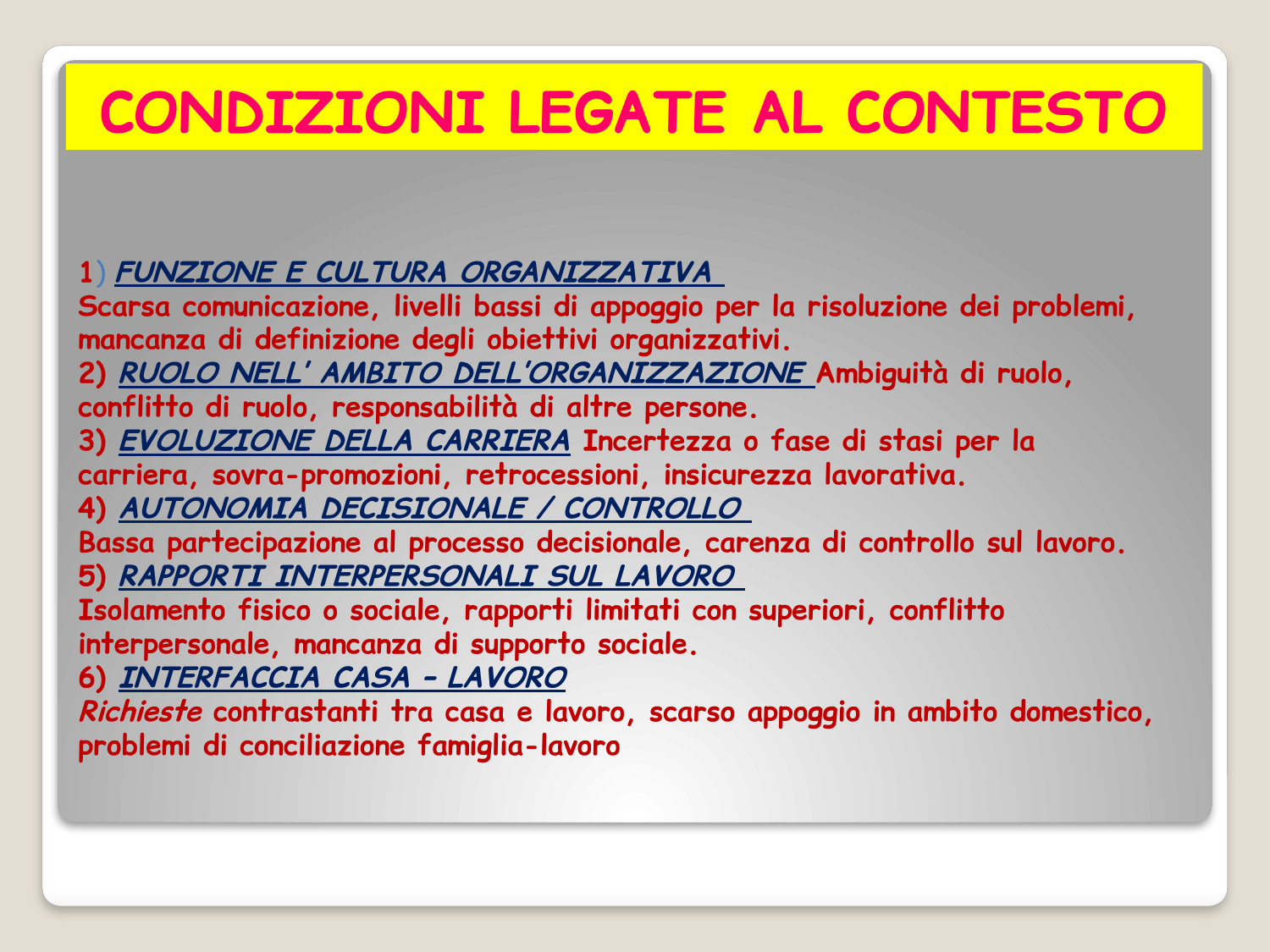

1) FUNZIONE E CULTURA ORGANIZZATIVA
Scarsa comunicazione, livelli bassi di appoggio per la risoluzione dei problemi, mancanza di definizione degli obiettivi organizzativi.
2) RUOLO NELL’ AMBITO DELL’ORGANIZZAZIONE Ambiguità di ruolo, conflitto di ruolo, responsabilità di altre persone.
3) EVOLUZIONE DELLA CARRIERA Incertezza o fase di stasi per la carriera, sovra-promozioni, retrocessioni, insicurezza lavorativa.
4) AUTONOMIA DECISIONALE / CONTROLLO
Bassa partecipazione al processo decisionale, carenza di controllo sul lavoro.
5) RAPPORTI INTERPERSONALI SUL LAVORO
Isolamento fisico o sociale, rapporti limitati con superiori, conflitto interpersonale, mancanza di supporto sociale.
6) INTERFACCIA CASA – LAVORO
Richieste contrastanti tra casa e lavoro, scarso appoggio in ambito domestico, problemi di conciliazione famiglia-lavoro

# CONDIZIONI LEGATE AL CONTESTO